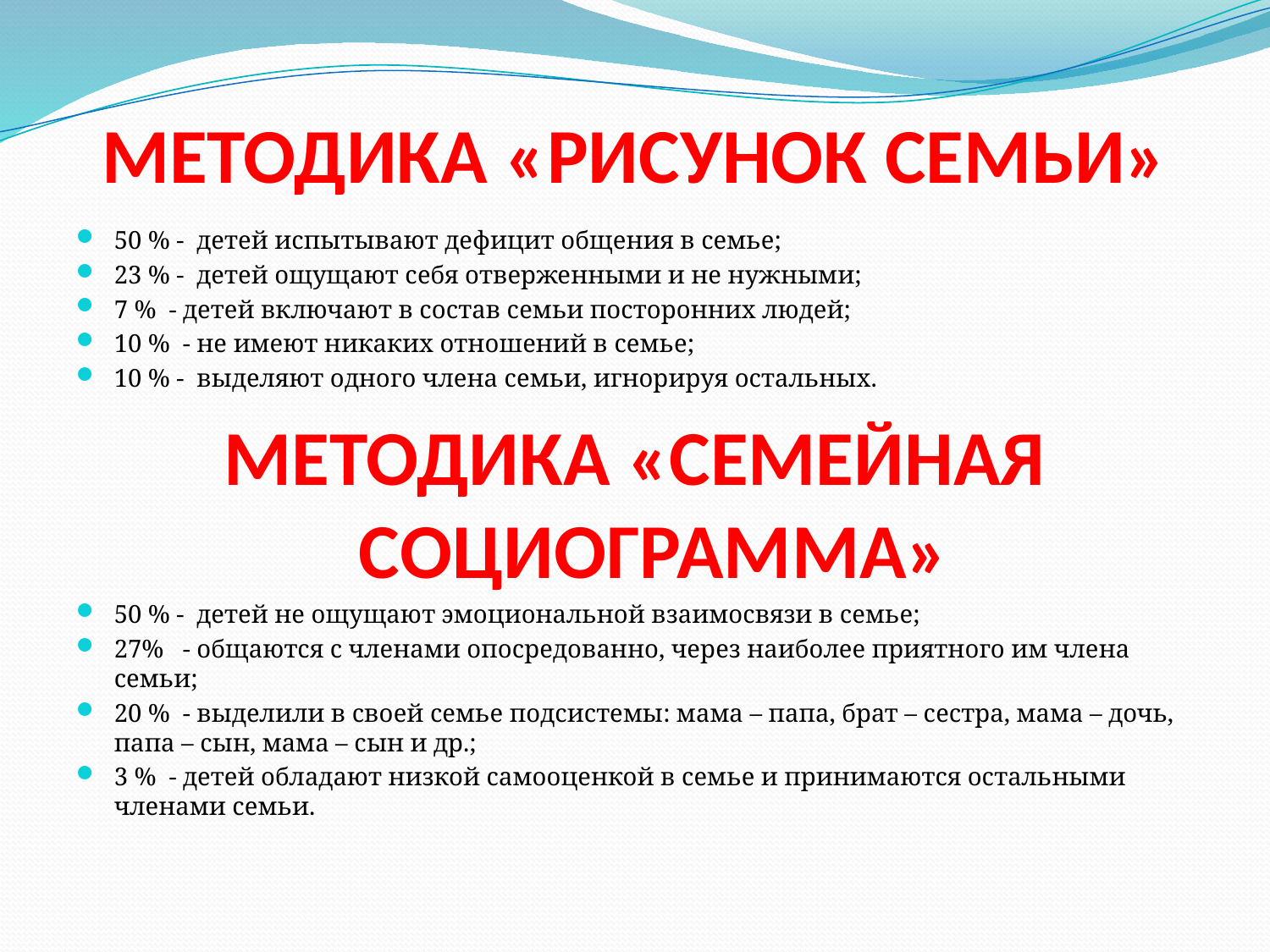

# МЕТОДИКА «РИСУНОК СЕМЬИ»
50 % -  детей испытывают дефицит общения в семье;
23 % -  детей ощущают себя отверженными и не нужными;
7 %  - детей включают в состав семьи посторонних людей;
10 %  - не имеют никаких отношений в семье;
10 % -  выделяют одного члена семьи, игнорируя остальных.
МЕТОДИКА «СЕМЕЙНАЯ СОЦИОГРАММА»
50 % -  детей не ощущают эмоциональной взаимосвязи в семье;
27%   - общаются с членами опосредованно, через наиболее приятного им члена семьи;
20 %  - выделили в своей семье подсистемы: мама – папа, брат – сестра, мама – дочь, папа – сын, мама – сын и др.;
3 %  - детей обладают низкой самооценкой в семье и принимаются остальными членами семьи.